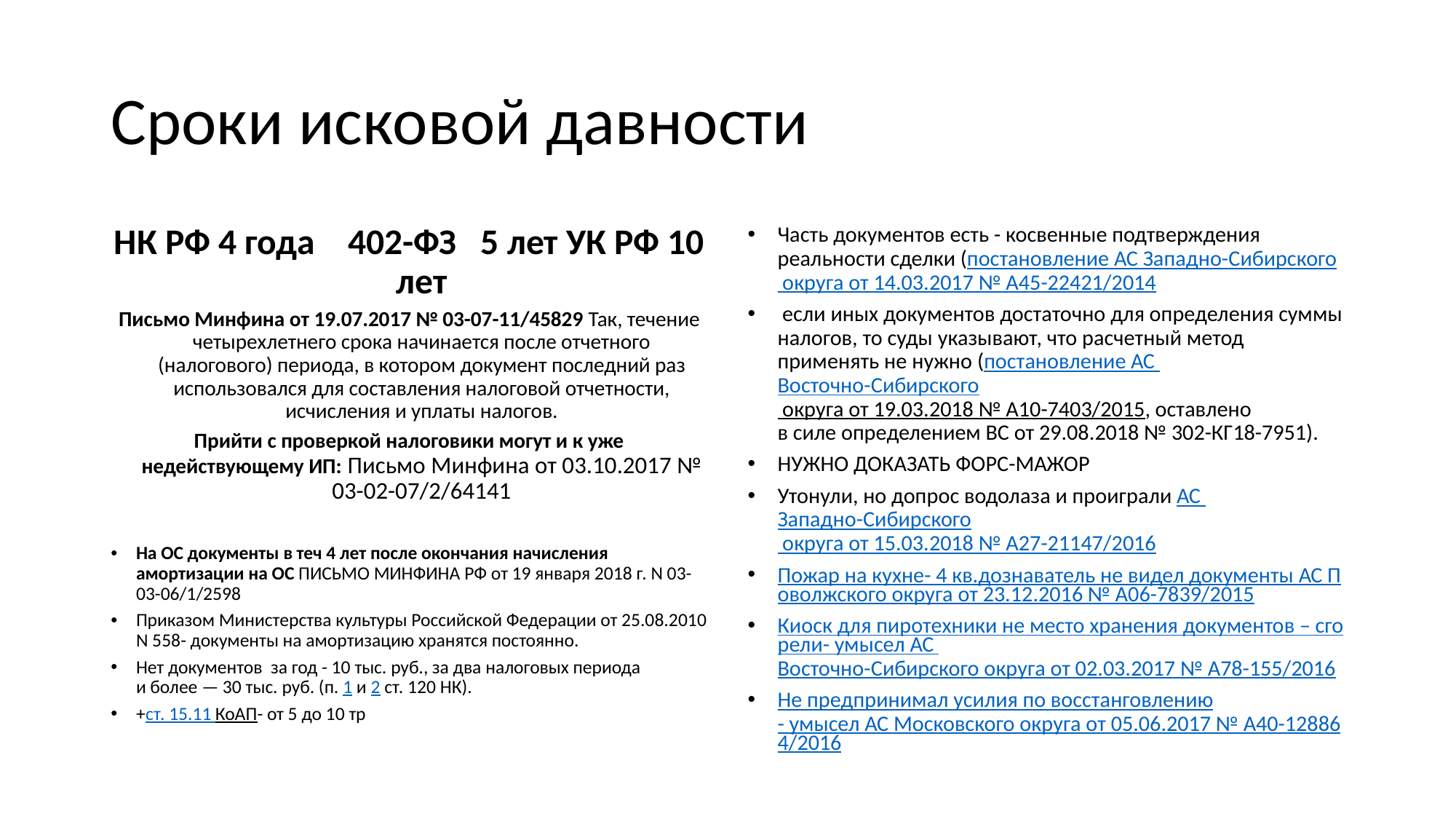

# Сроки исковой давности
НК РФ 4 года    402-ФЗ   5 лет УК РФ 10 лет
Письмо Минфина от 19.07.2017 № 03-07-11/45829 Так, течение четырехлетнего срока начинается после отчетного (налогового) периода, в котором документ последний раз использовался для составления налоговой отчетности, исчисления и уплаты налогов.
Прийти с проверкой налоговики могут и к уже недействующему ИП: Письмо Минфина от 03.10.2017 № 03-02-07/2/64141

На ОС документы в теч 4 лет после окончания начисления амортизации на ОС ПИСЬМО МИНФИНА РФ от 19 января 2018 г. N 03-03-06/1/2598
Приказом Министерства культуры Российской Федерации от 25.08.2010 N 558- документы на амортизацию хранятся постоянно.
Нет документов  за год - 10 тыс. руб., за два налоговых периода и более — 30 тыс. руб. (п. 1 и 2 ст. 120 НК).
+ст. 15.11 КоАП- от 5 до 10 тр
Часть документов есть - косвенные подтверждения реальности сделки (постановление АС Западно-Сибирского округа от 14.03.2017 № А45-22421/2014
 если иных документов достаточно для определения суммы налогов, то суды указывают, что расчетный метод применять не нужно (постановление АС Восточно-Сибирского округа от 19.03.2018 № А10-7403/2015, оставлено в силе определением ВС от 29.08.2018 № 302-КГ18-7951).
НУЖНО ДОКАЗАТЬ ФОРС-МАЖОР
Утонули, но допрос водолаза и проиграли АС Западно-Сибирского округа от 15.03.2018 № А27-21147/2016
Пожар на кухне- 4 кв.дознаватель не видел документы АС Поволжского округа от 23.12.2016 № А06-7839/2015
Киоск для пиротехники не место хранения документов – сгорели- умысел АС Восточно-Сибирского округа от 02.03.2017 № А78-155/2016
Не предпринимал усилия по восстанговлению- умысел АС Московского округа от 05.06.2017 № А40-128864/2016